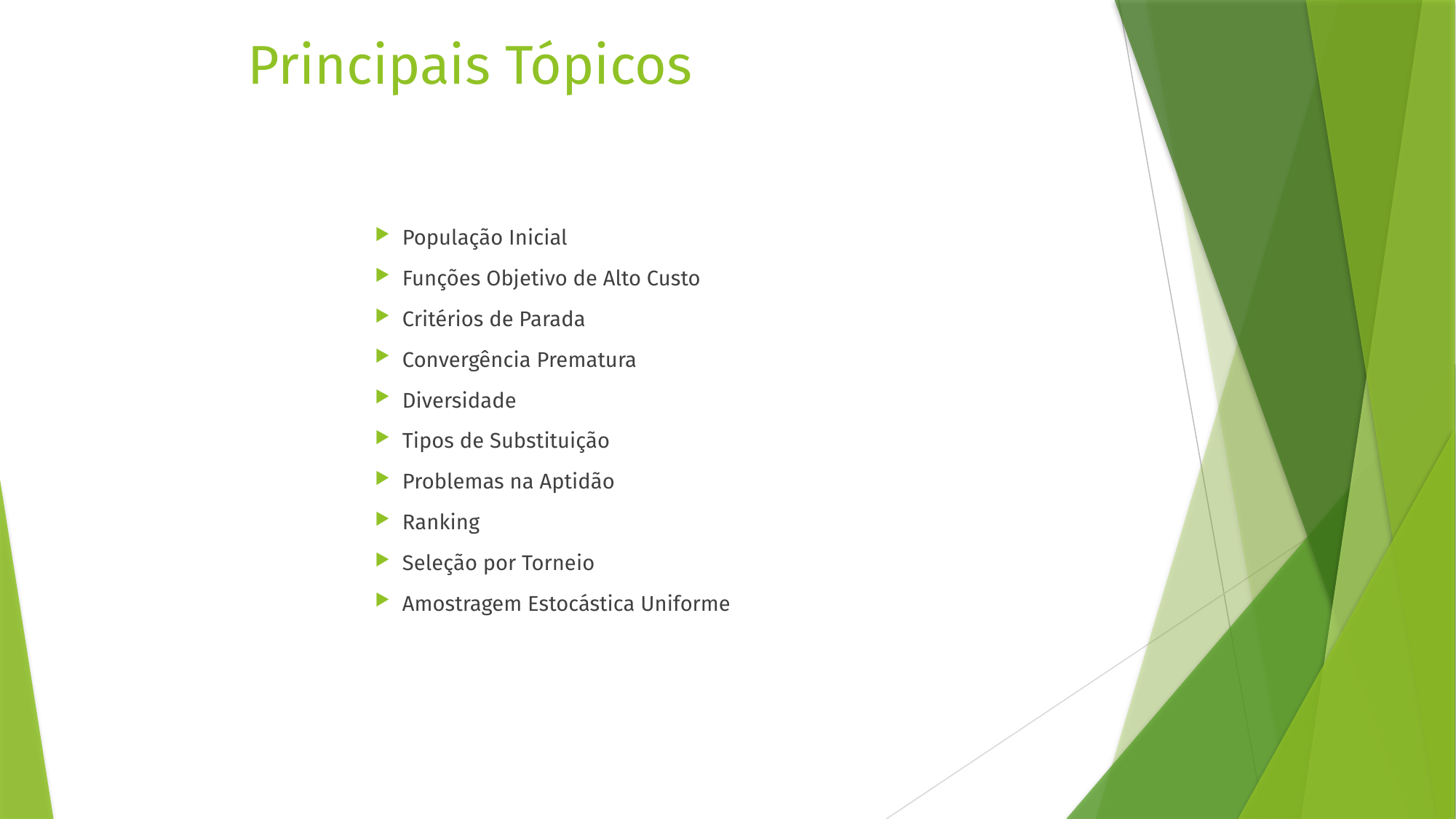

Principais Tópicos
População Inicial
Funções Objetivo de Alto Custo
Critérios de Parada
Convergência Prematura
Diversidade
Tipos de Substituição
Problemas na Aptidão
Ranking
Seleção por Torneio
Amostragem Estocástica Uniforme